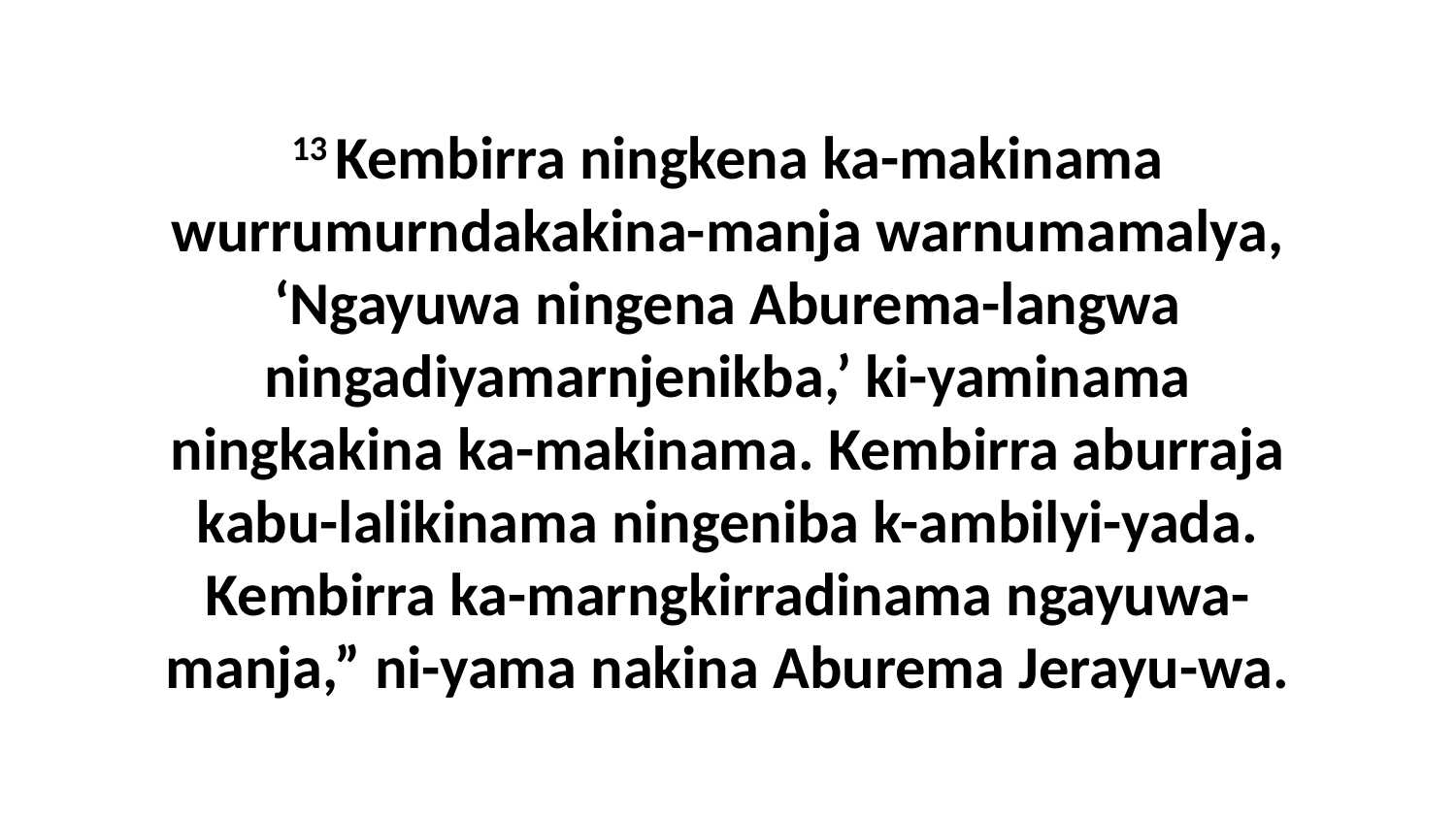

13 Kembirra ningkena ka-makinama wurrumurndakakina-manja warnumamalya, ‘Ngayuwa ningena Aburema-langwa ningadiyamarnjenikba,’ ki-yaminama ningkakina ka-makinama. Kembirra aburraja kabu-lalikinama ningeniba k-ambilyi-yada. Kembirra ka-marngkirradinama ngayuwa-manja,” ni-yama nakina Aburema Jerayu-wa.